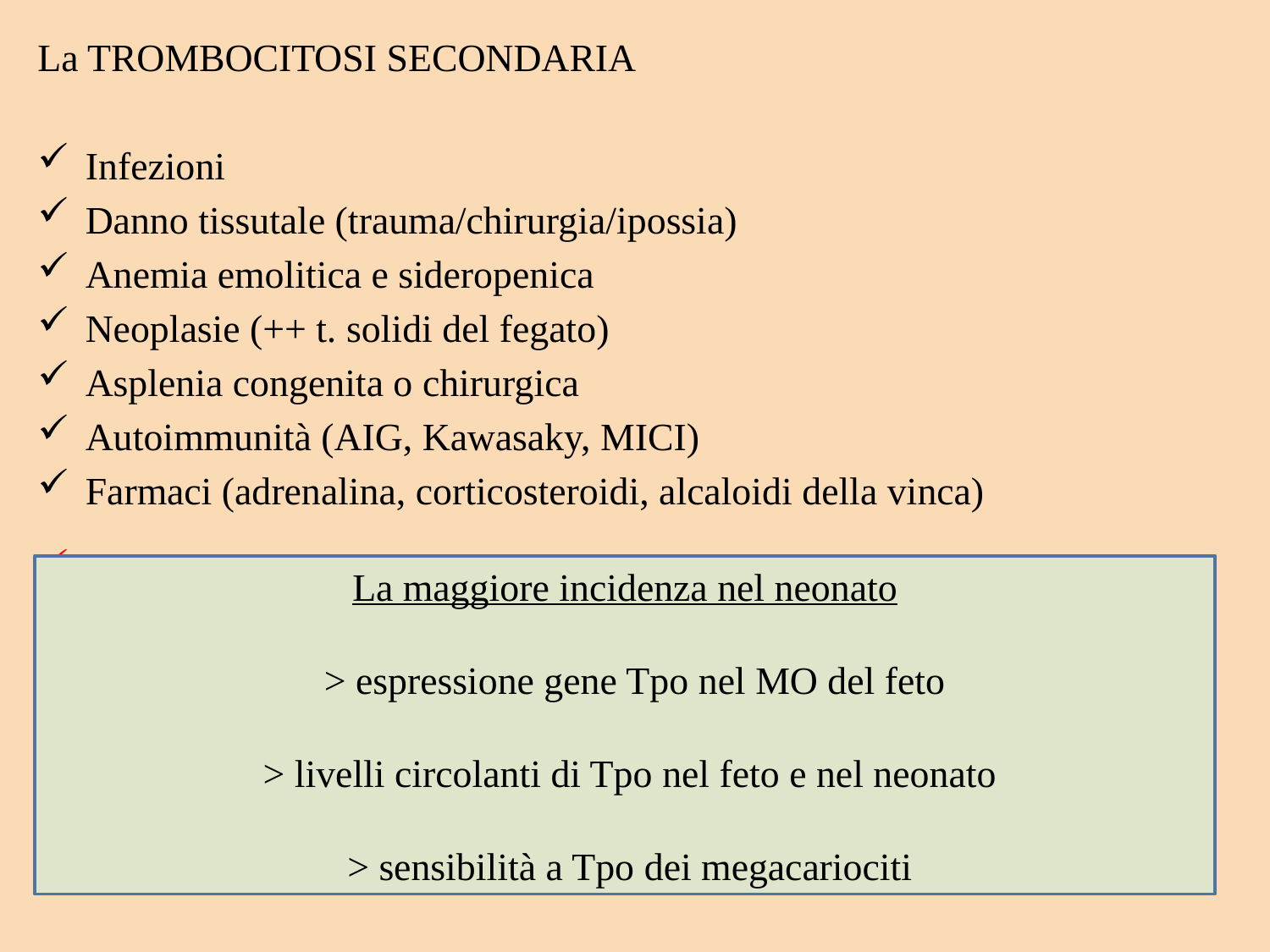

La TROMBOCITOSI SECONDARIA

Infezioni
Danno tissutale (trauma/chirurgia/ipossia)
Anemia emolitica e sideropenica
Neoplasie (++ t. solidi del fegato)
Asplenia congenita o chirurgica
Autoimmunità (AIG, Kawasaky, MICI)
Farmaci (adrenalina, corticosteroidi, alcaloidi della vinca)

Gravidanza a rischio (eclampsia, PROM, DM, oligoidramnios)
Prematurità
RDS
Cardiopatie congenite
Esposizione in utero a farmaci e droghe

La maggiore incidenza nel neonato

  > espressione gene Tpo nel MO del feto

 > livelli circolanti di Tpo nel feto e nel neonato

 > sensibilità a Tpo dei megacariociti